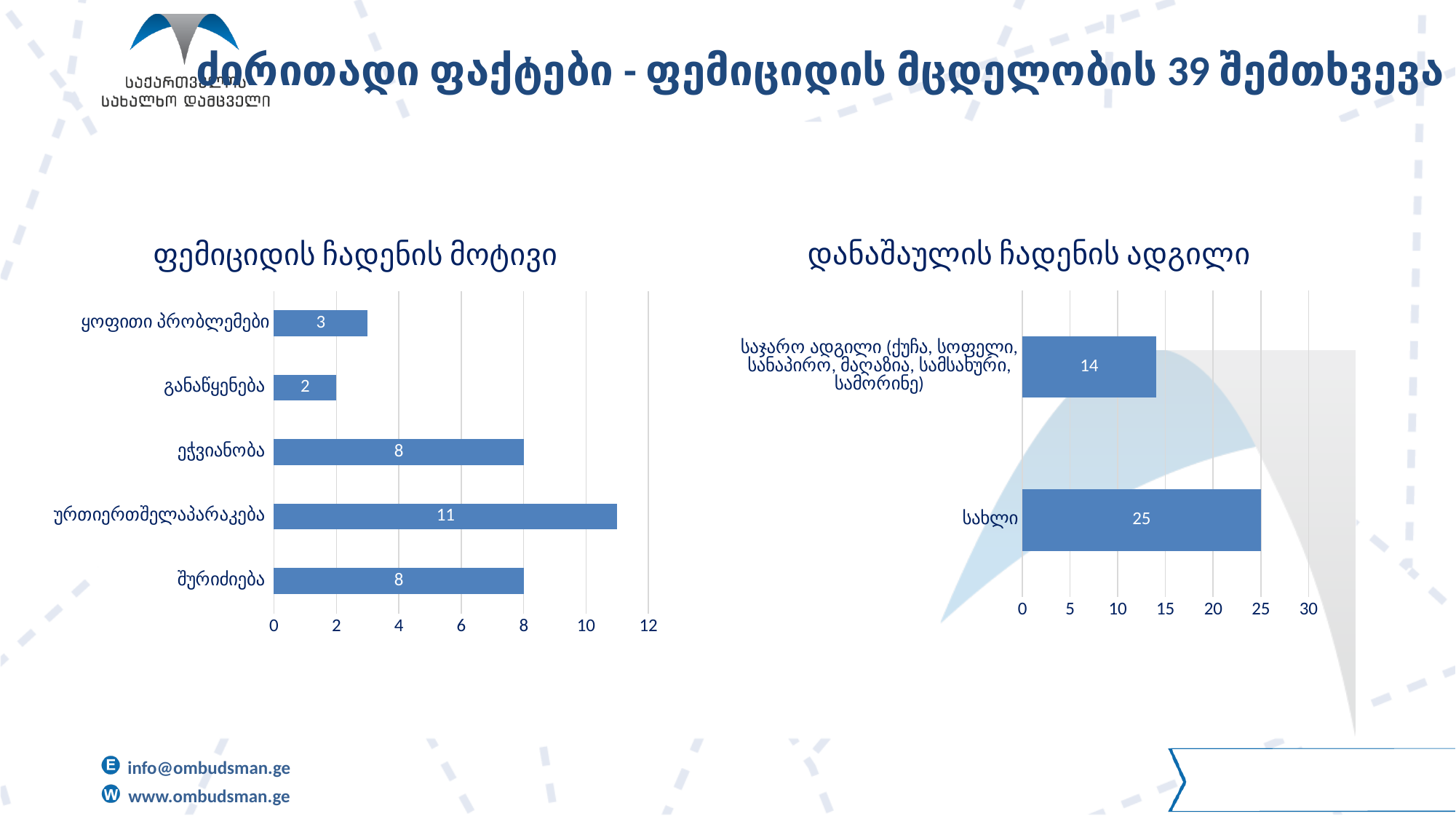

ძირითადი ფაქტები - ფემიციდის მცდელობის 39 შემთხვევა

### Chart: დანაშაულის ჩადენის ადგილი

| Category |  |
|---|---|
| სახლი | 25.0 |
| საჯარო ადგილი (ქუჩა, სოფელი, სანაპირო, მაღაზია, სამსახური, სამორინე) | 14.0 |

### Chart: ფემიციდის ჩადენის მოტივი

| Category |  |
|---|---|
| შურიძიება  | 8.0 |
| ურთიერთშელაპარაკება  | 11.0 |
| ეჭვიანობა  | 8.0 |
| განაწყენება  | 2.0 |
| ყოფითი პრობლემები | 3.0 |